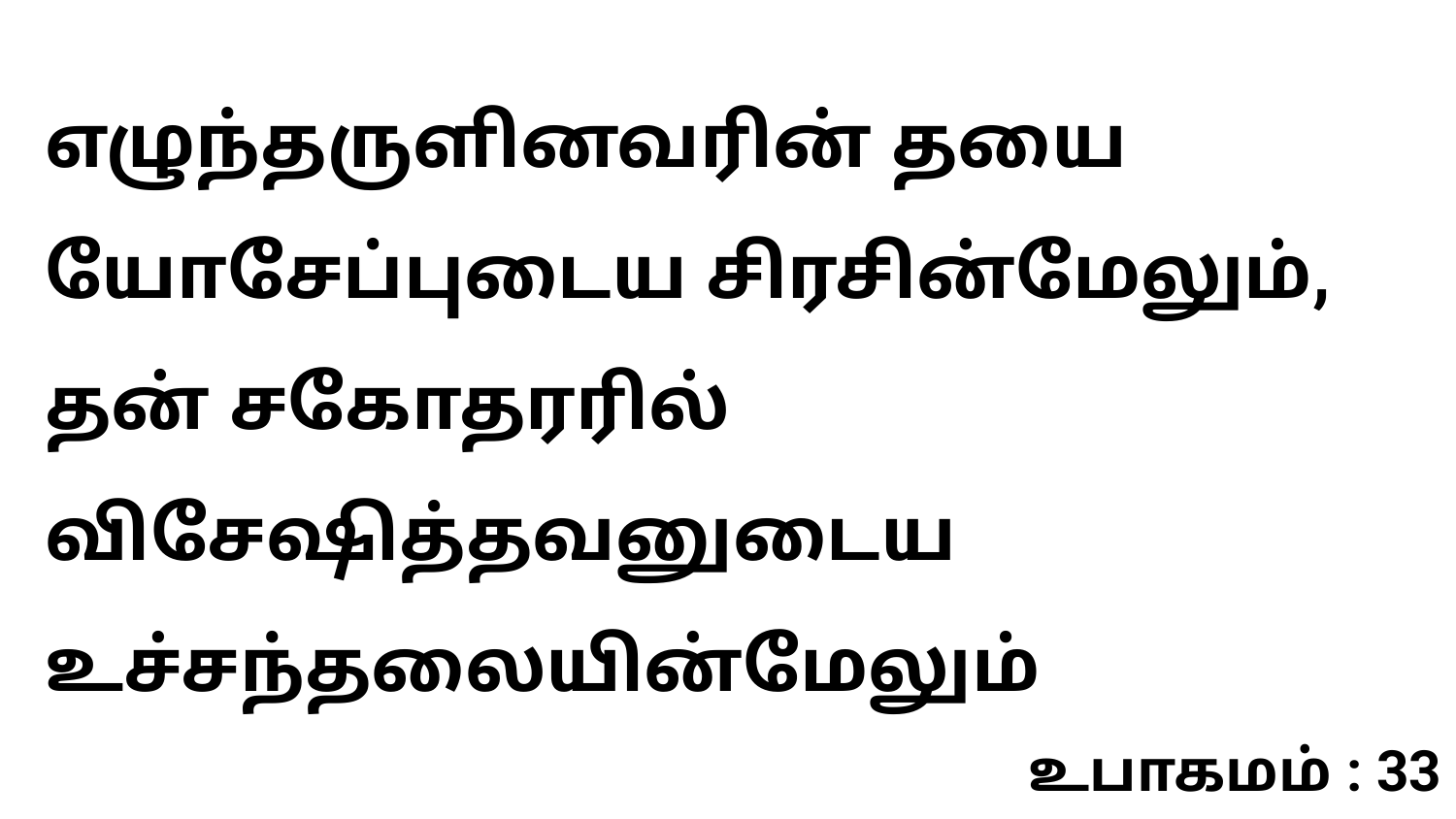

எழுந்தருளினவரின் தயை யோசேப்புடைய சிரசின்மேலும், தன் சகோதரரில் விசேஷித்தவனுடைய உச்சந்தலையின்மேலும்
உபாகமம் : 33